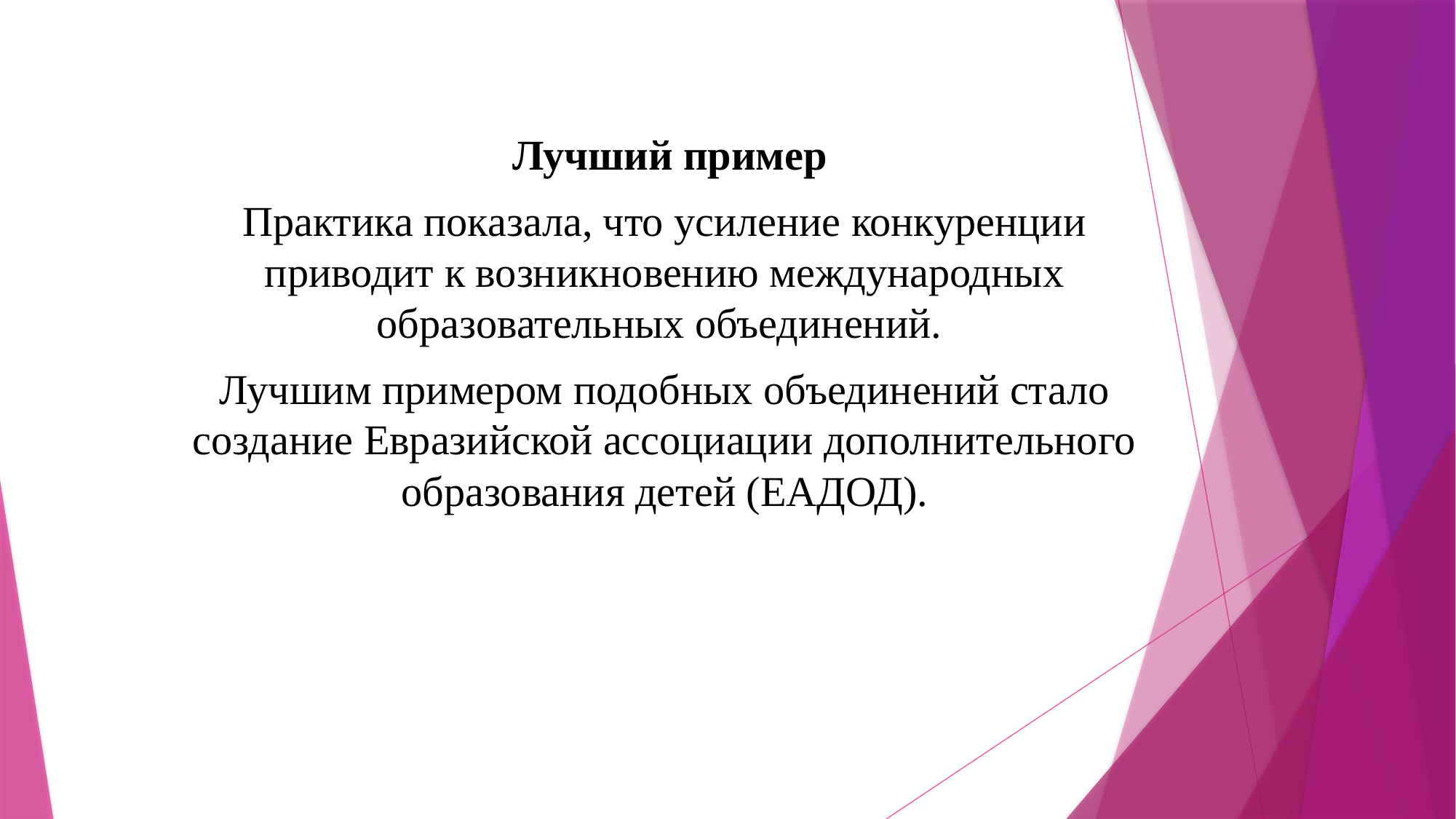

Лучший пример
Практика показала, что усиление конкуренции приводит к возникновению международных образовательных объединений.
Лучшим примером подобных объединений стало создание Евразийской ассоциации дополнительного образования детей (ЕАДОД).